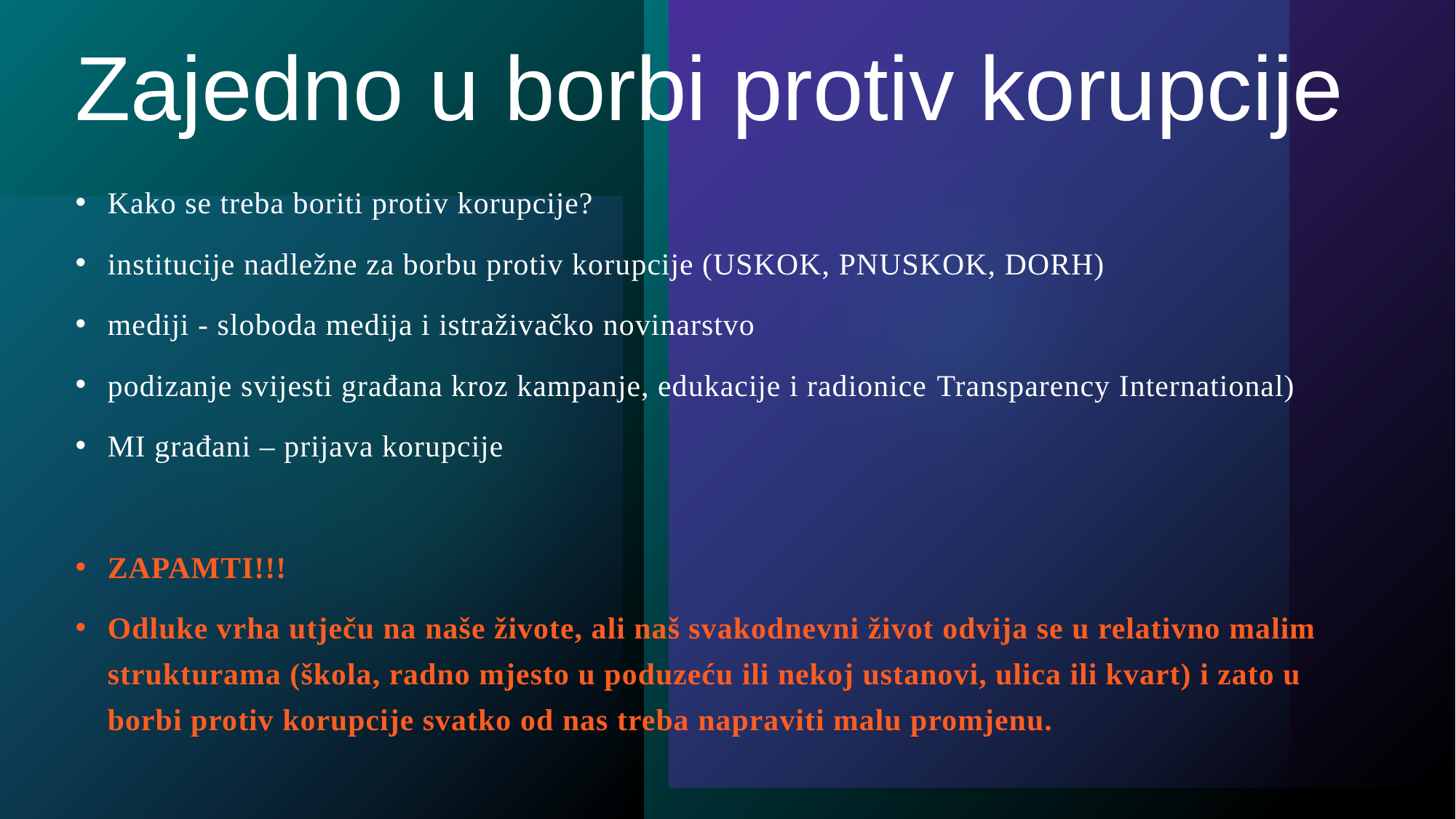

# Zajedno u borbi protiv korupcije
Kako se treba boriti protiv korupcije?
institucije nadležne za borbu protiv korupcije (USKOK, PNUSKOK, DORH)
mediji - sloboda medija i istraživačko novinarstvo
podizanje svijesti građana kroz kampanje, edukacije i radionice Transparency International)
MI građani – prijava korupcije

ZAPAMTI!!!
Odluke vrha utječu na naše živote, ali naš svakodnevni život odvija se u relativno malim strukturama (škola, radno mjesto u poduzeću ili nekoj ustanovi, ulica ili kvart) i zato u borbi protiv korupcije svatko od nas treba napraviti malu promjenu.